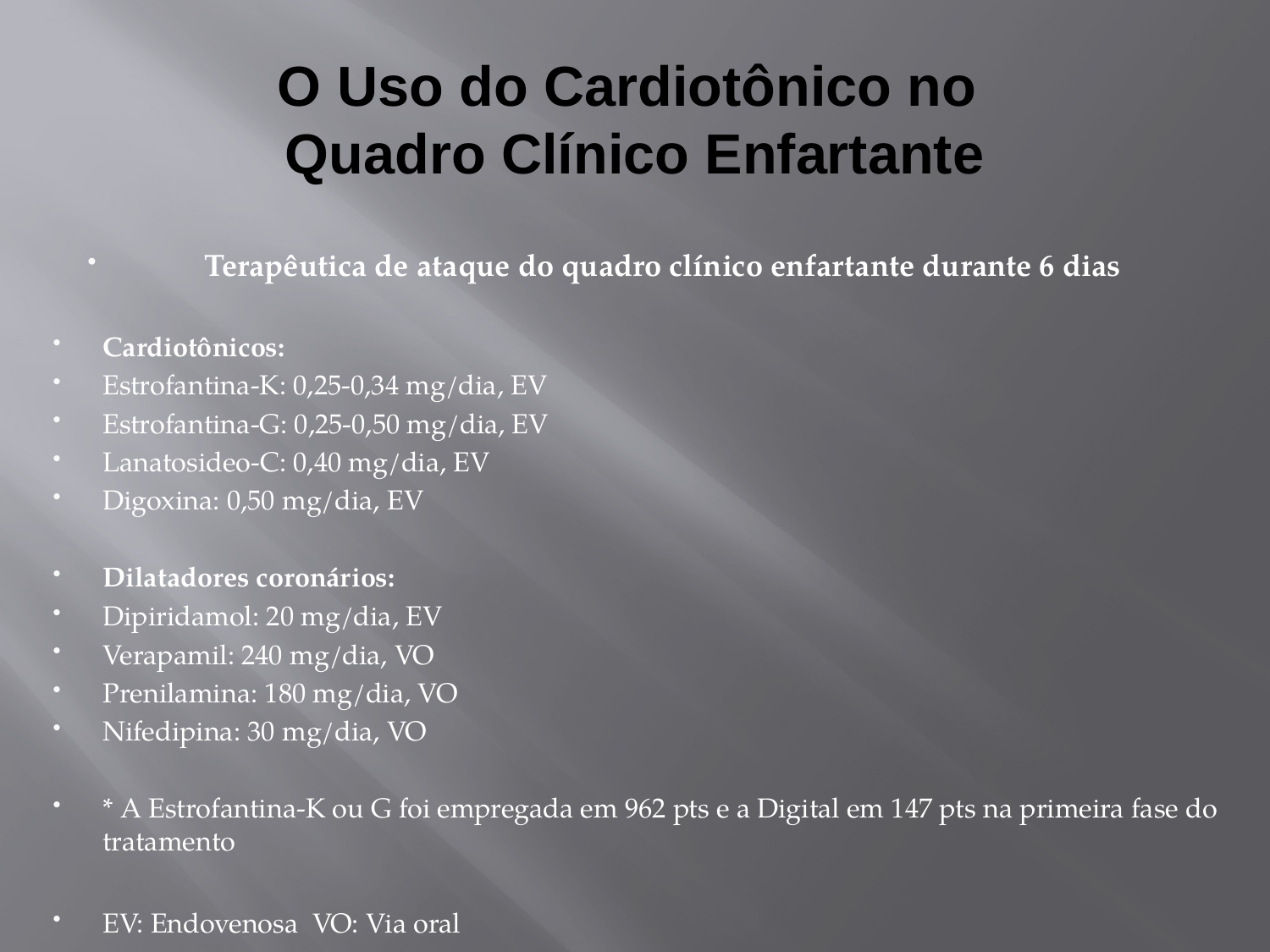

# O Uso do Cardiotônico no Quadro Clínico Enfartante

Terapêutica de ataque do quadro clínico enfartante durante 6 dias

Cardiotônicos:
Estrofantina-K: 0,25-0,34 mg/dia, EV
Estrofantina-G: 0,25-0,50 mg/dia, EV
Lanatosideo-C: 0,40 mg/dia, EV
Digoxina: 0,50 mg/dia, EV

Dilatadores coronários:
Dipiridamol: 20 mg/dia, EV
Verapamil: 240 mg/dia, VO
Prenilamina: 180 mg/dia, VO
Nifedipina: 30 mg/dia, VO

* A Estrofantina-K ou G foi empregada em 962 pts e a Digital em 147 pts na primeira fase do tratamento

EV: Endovenosa  VO: Via oral